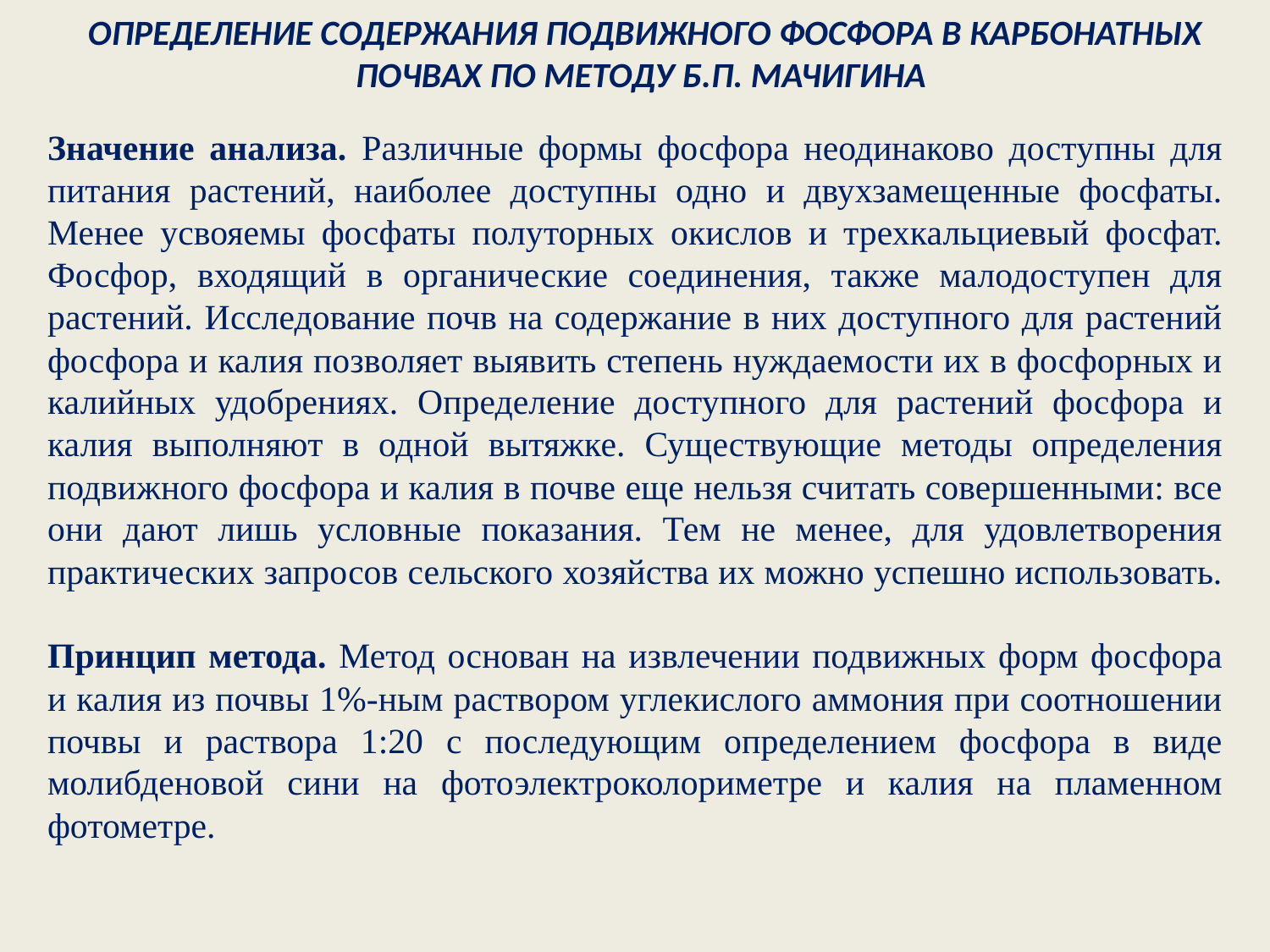

ОПРЕДЕЛЕНИЕ СОДЕРЖАНИЯ ПОДВИЖНОГО ФОСФОРА В КАРБОНАТНЫХ ПОЧВАХ ПО МЕТОДУ Б.П. МАЧИГИНА
Значение анализа. Различные формы фосфора неодинаково доступны для питания растений, наиболее доступны одно и двухзамещенные фосфаты. Менее усвояемы фосфаты полуторных окислов и трехкальциевый фосфат. Фосфор, входящий в органические соединения, также малодоступен для растений. Исследование почв на содержание в них доступного для растений фосфора и калия позволяет выявить степень нуждаемости их в фосфорных и калийных удобрениях. Определение доступного для растений фосфора и калия выполняют в одной вытяжке. Существующие методы определения подвижного фосфора и калия в почве еще нельзя считать совершенными: все они дают лишь условные показания. Тем не менее, для удовлетворения практических запросов сельского хозяйства их можно успешно использовать.

Принцип метода. Метод основан на извлечении подвижных форм фосфора и калия из почвы 1%-ным раствором углекислого аммония при соотношении почвы и раствора 1:20 с последующим определением фосфора в виде молибденовой сини на фотоэлектроколориметре и калия на пламенном фотометре.